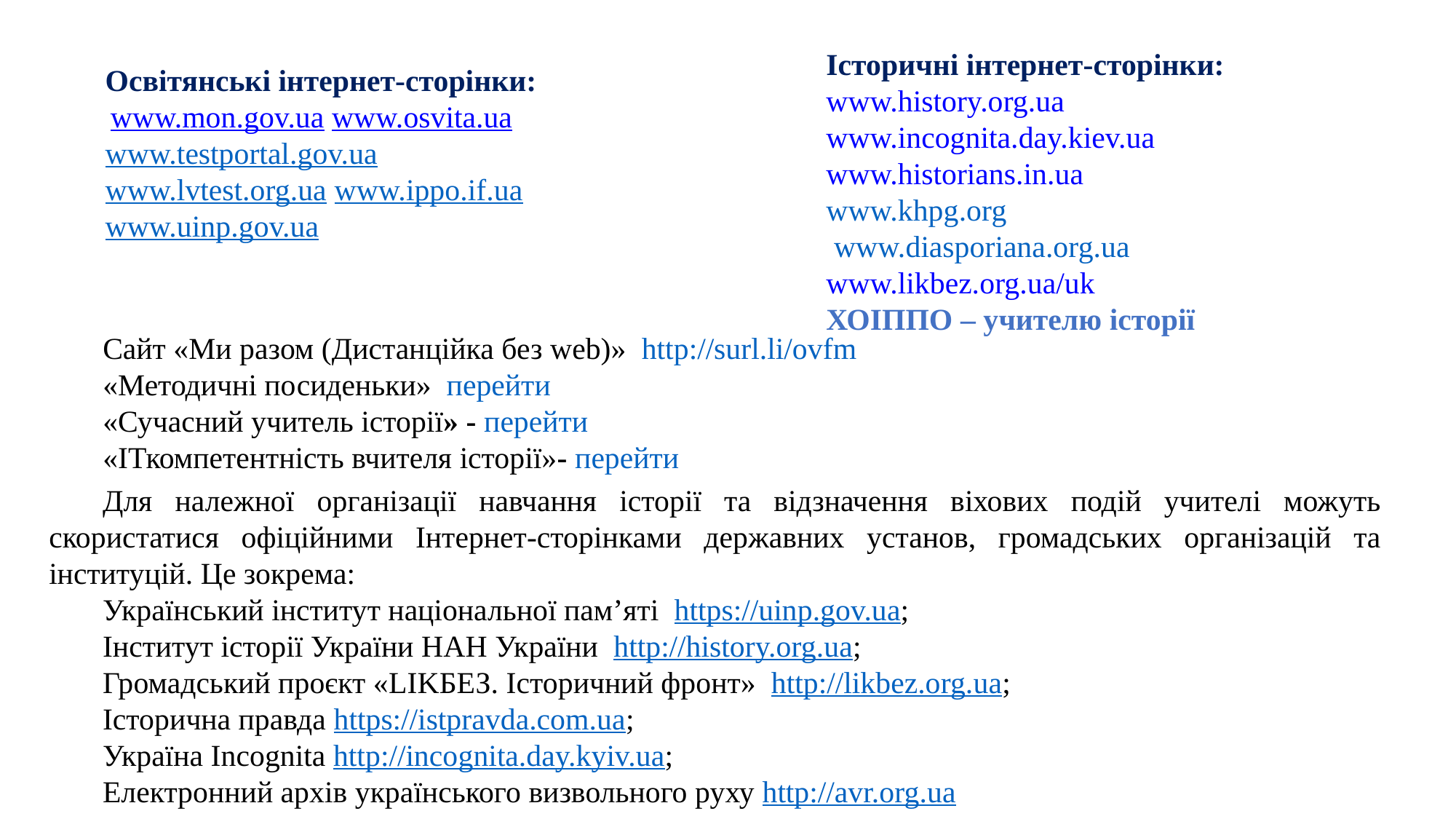

Історичні інтернет-сторінки:
www.history.org.ua
www.incognita.day.kiev.ua
www.historians.in.ua
www.khpg.org
 www.diasporiana.org.ua
www.likbez.org.ua/uk
ХОІППО – учителю історії

Освітянські інтернет-сторінки:
www.mon.gov.ua www.osvita.ua www.testportal.gov.ua www.lvtest.org.ua www.ippo.if.ua www.uinp.gov.ua
Сайт «Ми разом (Дистанційка без web)» ­ http://surl.li/ovfm
«Методичні посиденьки» ­ перейти
«Сучасний учитель історії» - перейти
«ІТ­компетентність вчителя історії»- перейти
Для належної організації навчання історії та відзначення віхових подій учителі можуть скористатися офіційними Інтернет-сторінками державних установ, громадських організацій та інституцій. Це зокрема:
Український інститут національної пам’яті  https://uinp.gov.ua;
Інститут історії України НАН України  http://history.org.ua;
Громадський проєкт «LIKБЕЗ. Історичний фронт»  http://likbez.org.ua;
Історична правда https://istpravda.com.ua;
Україна Incognita http://incognita.day.kyiv.ua;
Електронний архів українського визвольного руху http://avr.org.ua